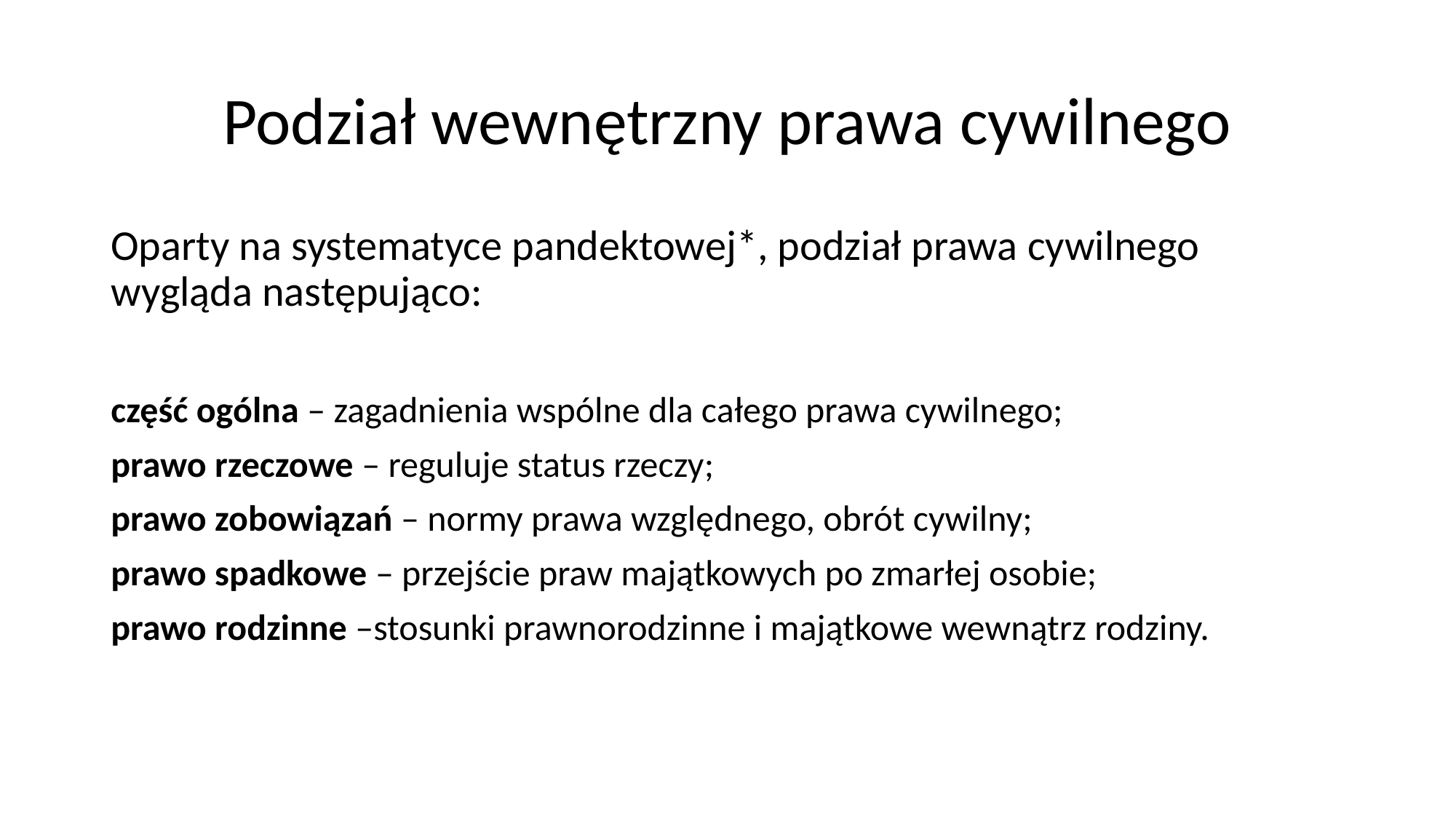

# Podział wewnętrzny prawa cywilnego
Oparty na systematyce pandektowej*, podział prawa cywilnego wygląda następująco:

część ogólna – zagadnienia wspólne dla całego prawa cywilnego;
prawo rzeczowe – reguluje status rzeczy;
prawo zobowiązań – normy prawa względnego, obrót cywilny;
prawo spadkowe – przejście praw majątkowych po zmarłej osobie;
prawo rodzinne –stosunki prawnorodzinne i majątkowe wewnątrz rodziny.